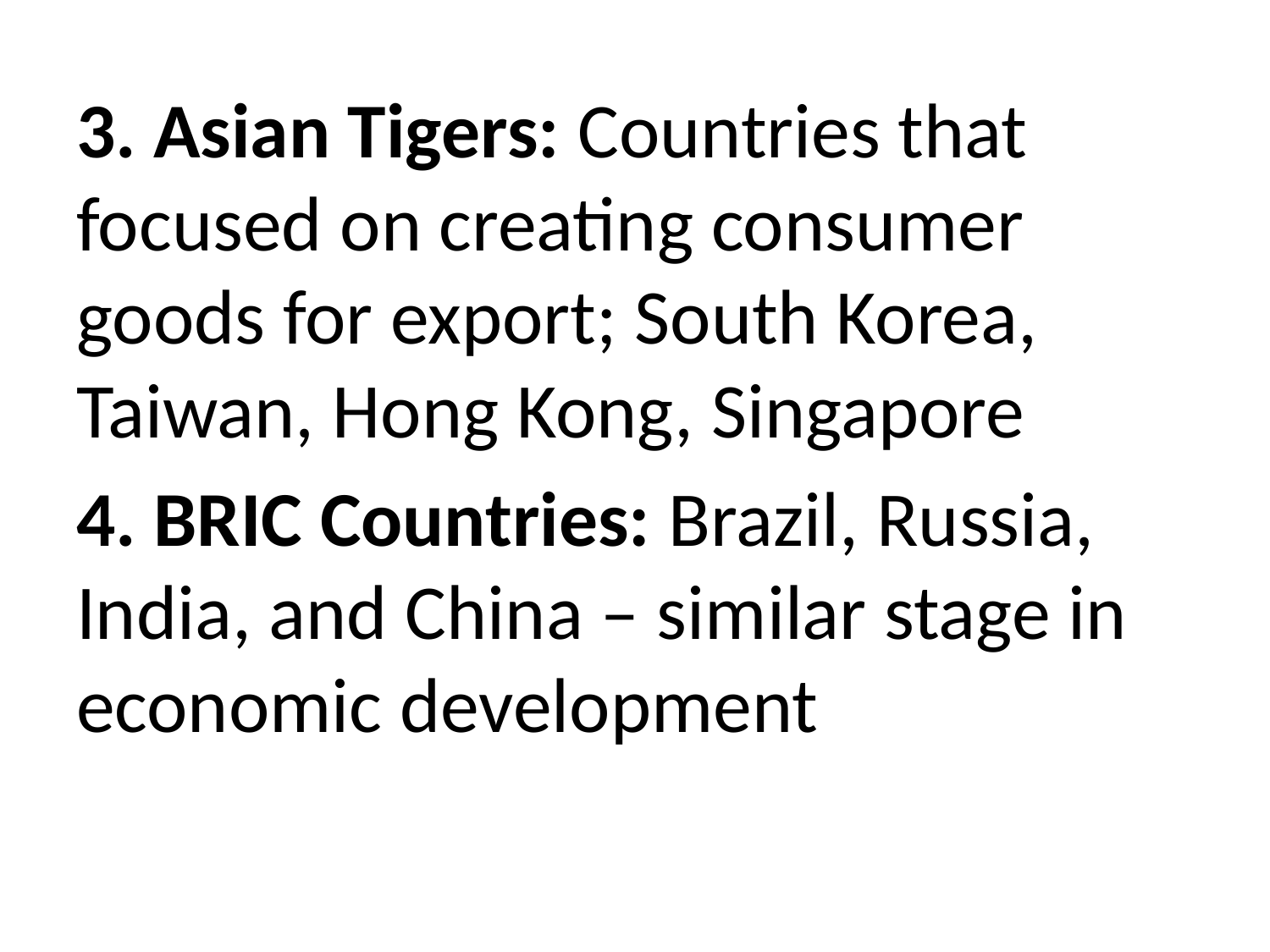

3. Asian Tigers: Countries that focused on creating consumer goods for export; South Korea, Taiwan, Hong Kong, Singapore
4. BRIC Countries: Brazil, Russia, India, and China – similar stage in economic development